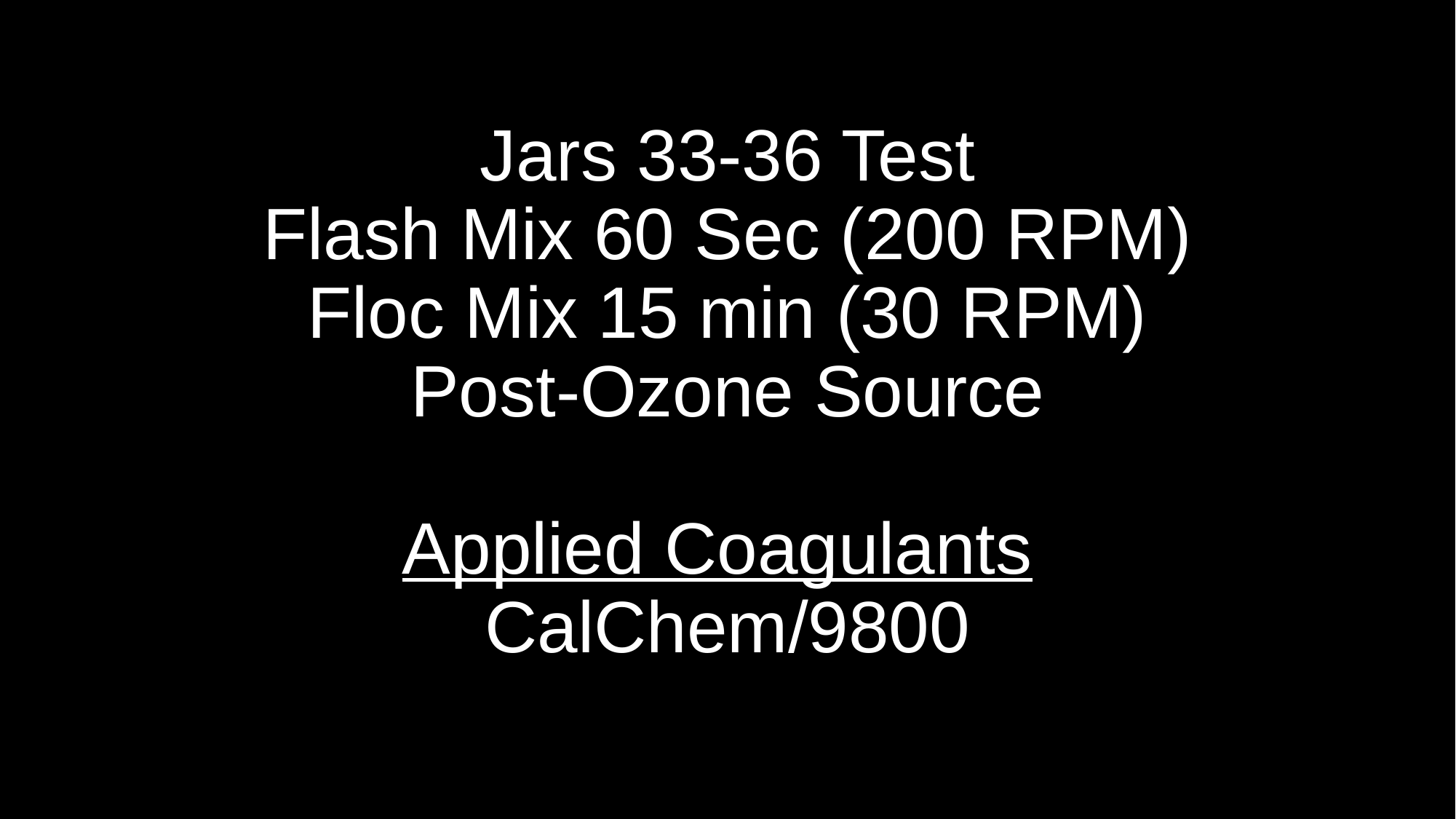

# Jars 33-36 Test Flash Mix 60 Sec (200 RPM) Floc Mix 15 min (30 RPM) Post-Ozone Source Applied Coagulants CalChem/9800